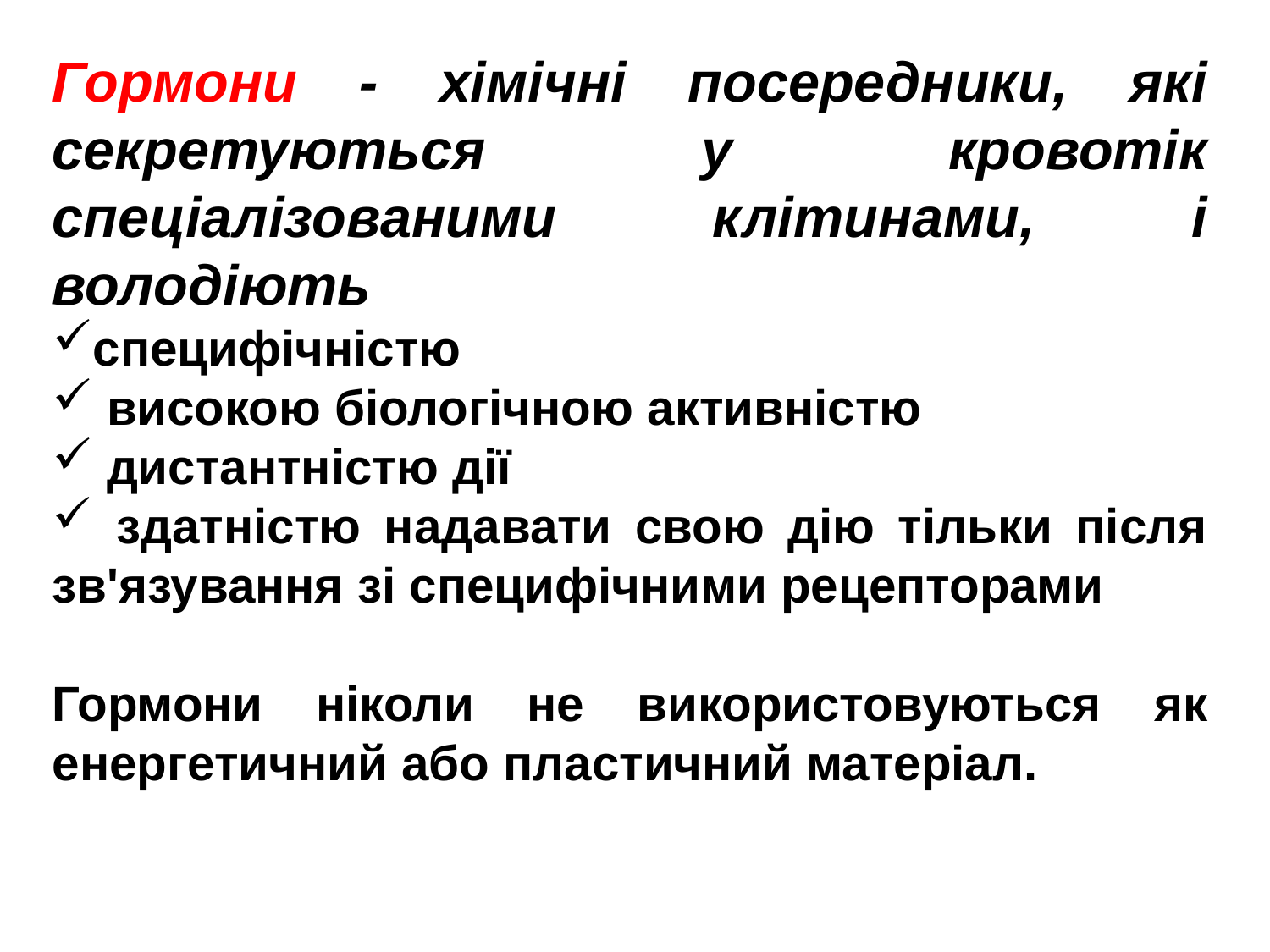

Гормони - хімічні посередники, які секретуються у кровотік спеціалізованими клітинами, і володіють
специфічністю
 високою біологічною активністю
 дистантністю дії
 здатністю надавати свою дію тільки після зв'язування зі специфічними рецепторами

Гормони ніколи не використовуються як енергетичний або пластичний матеріал.